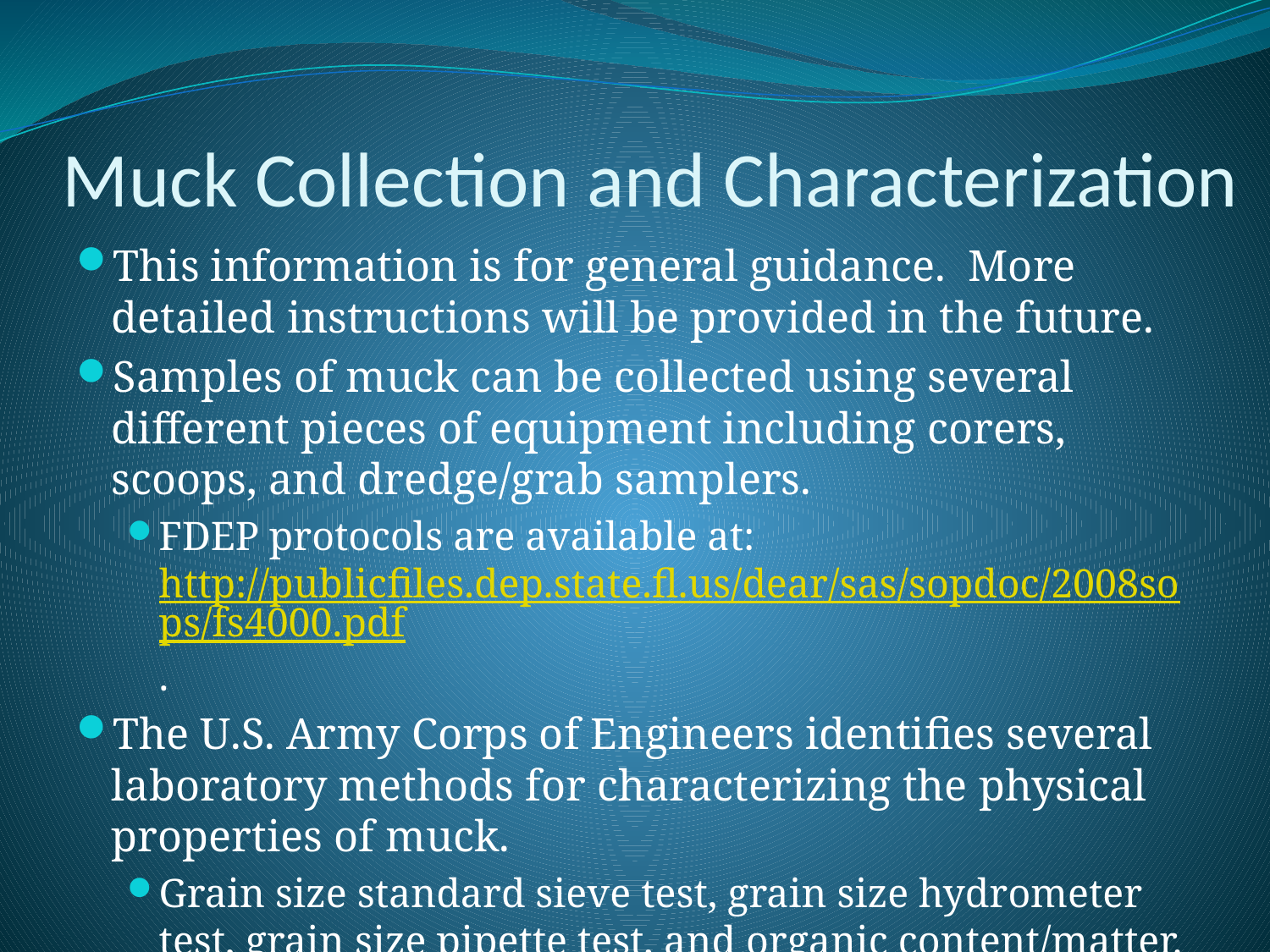

# Muck Collection and Characterization
This information is for general guidance.  More detailed instructions will be provided in the future.
Samples of muck can be collected using several different pieces of equipment including corers, scoops, and dredge/grab samplers.
FDEP protocols are available at: http://publicfiles.dep.state.fl.us/dear/sas/sopdoc/2008sops/fs4000.pdf.
The U.S. Army Corps of Engineers identifies several laboratory methods for characterizing the physical properties of muck.
Grain size standard sieve test, grain size hydrometer test, grain size pipette test, and organic content/matter.